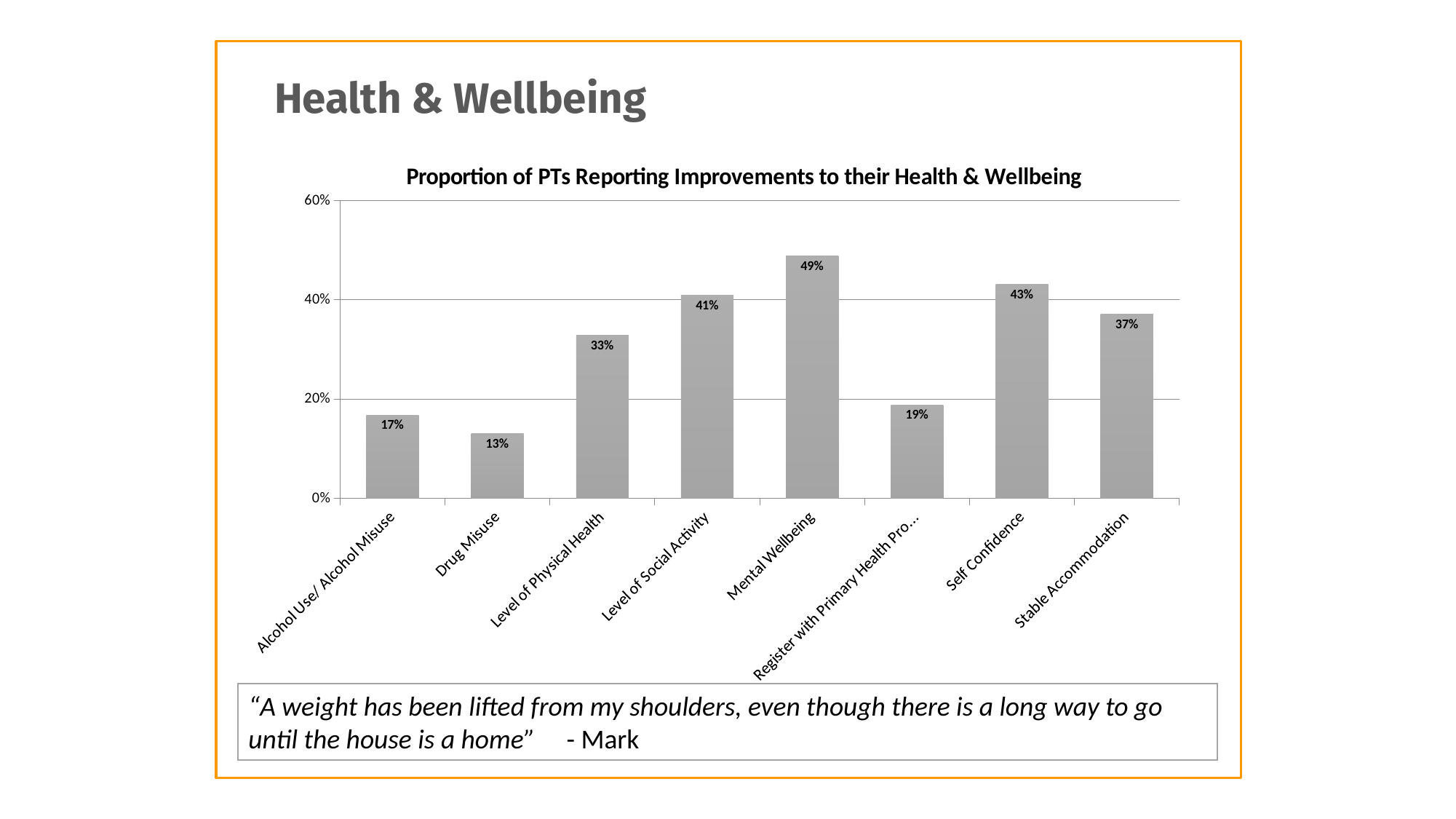

Health & Wellbeing

### Chart: Proportion of PTs Reporting Improvements to their Health & Wellbeing

| Category | Improvement  |
|---|---|
| Alcohol Use/ Alcohol Misuse | 0.1680429397192403 |
| Drug Misuse | 0.13047068538398018 |
| Level of Physical Health | 0.32865400495458297 |
| Level of Social Activity | 0.4087530966143683 |
| Mental Wellbeing | 0.4888521882741536 |
| Register with Primary Health Providers | 0.18868703550784477 |
| Self Confidence | 0.4310487200660611 |
| Stable Accommodation | 0.3711808422791082 |
“A weight has been lifted from my shoulders, even though there is a long way to go until the house is a home”     - Mark